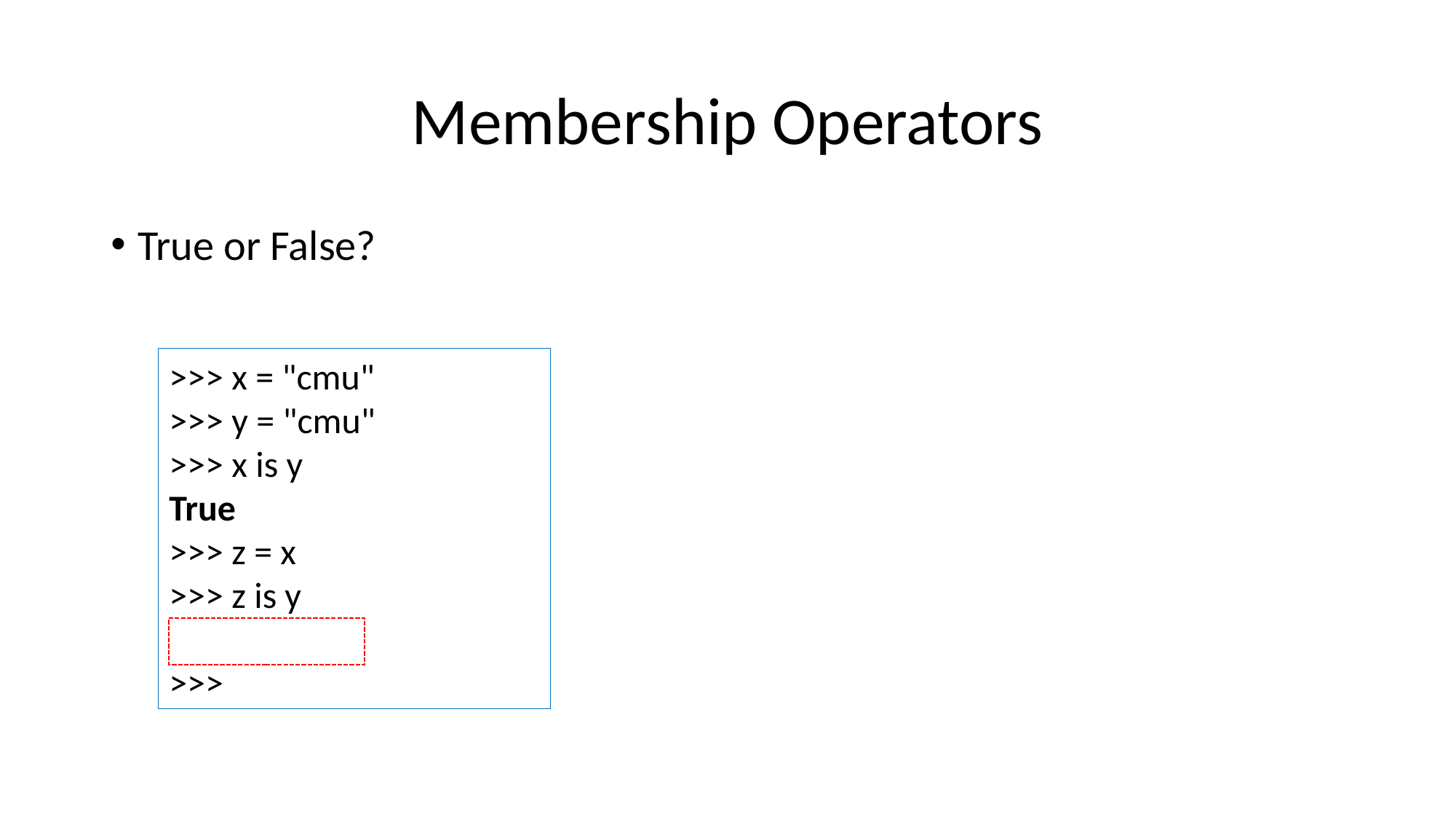

# Membership Operators
True or False?

>>> x = "cmu"
>>> y = "cmu"
>>> x is y
True
>>> z = x
>>> z is y
True
>>>